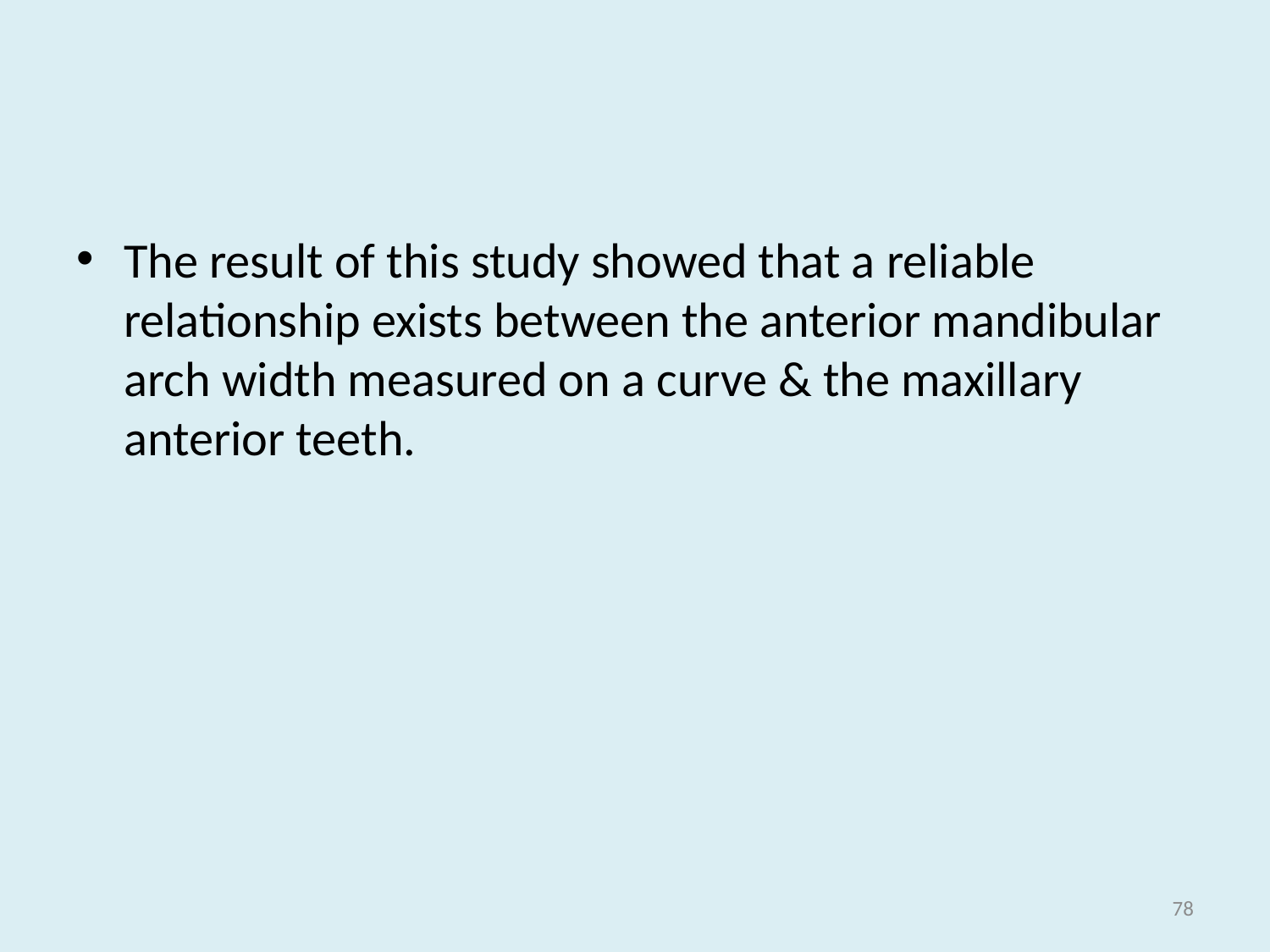

#
The result of this study showed that a reliable relationship exists between the anterior mandibular arch width measured on a curve & the maxillary anterior teeth.
78